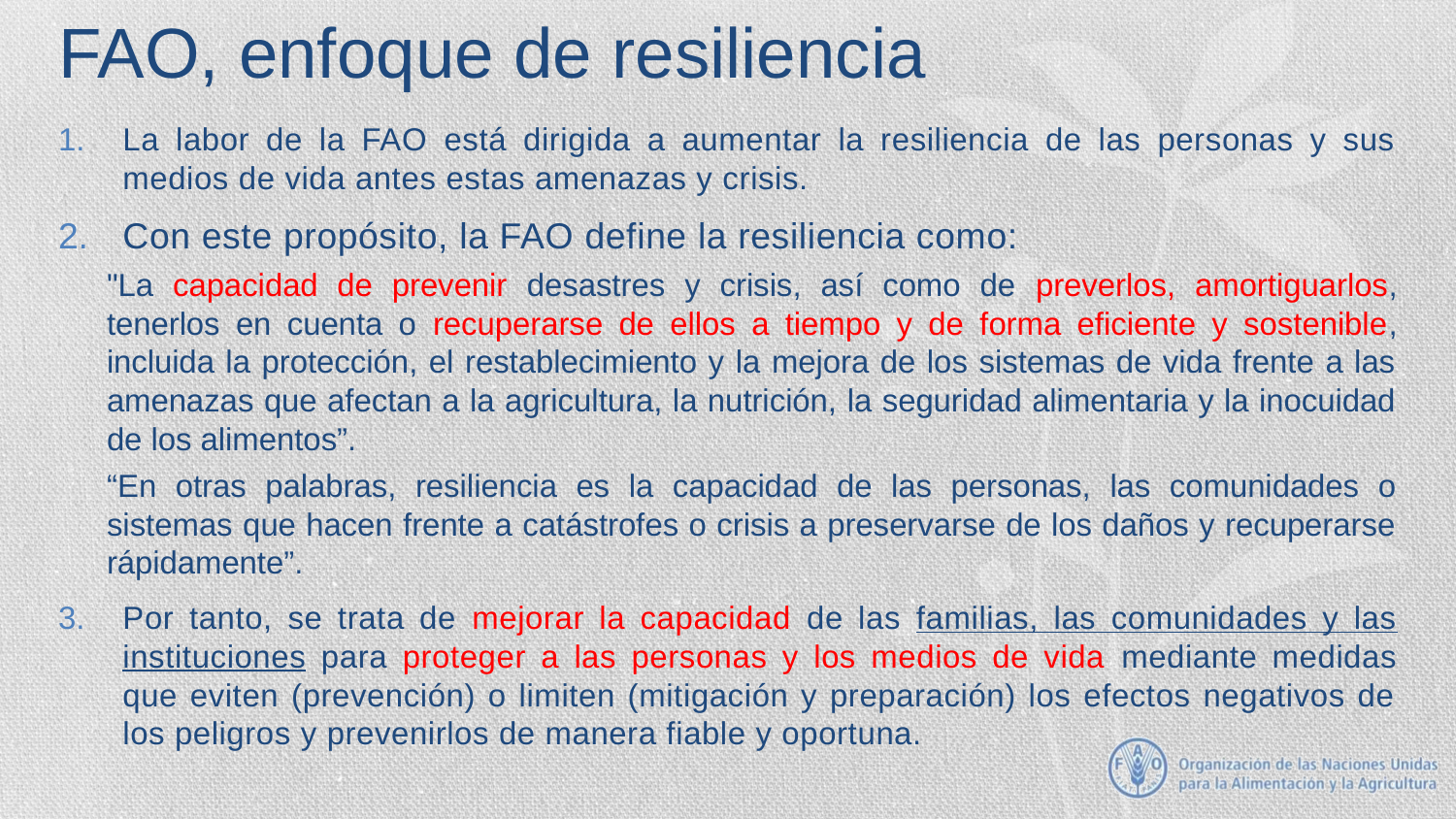

# FAO, enfoque de resiliencia
La labor de la FAO está dirigida a aumentar la resiliencia de las personas y sus medios de vida antes estas amenazas y crisis.
Con este propósito, la FAO define la resiliencia como:
"La capacidad de prevenir desastres y crisis, así como de preverlos, amortiguarlos, tenerlos en cuenta o recuperarse de ellos a tiempo y de forma eficiente y sostenible, incluida la protección, el restablecimiento y la mejora de los sistemas de vida frente a las amenazas que afectan a la agricultura, la nutrición, la seguridad alimentaria y la inocuidad de los alimentos”.
“En otras palabras, resiliencia es la capacidad de las personas, las comunidades o sistemas que hacen frente a catástrofes o crisis a preservarse de los daños y recuperarse rápidamente”.
Por tanto, se trata de mejorar la capacidad de las familias, las comunidades y las instituciones para proteger a las personas y los medios de vida mediante medidas que eviten (prevención) o limiten (mitigación y preparación) los efectos negativos de los peligros y prevenirlos de manera fiable y oportuna.